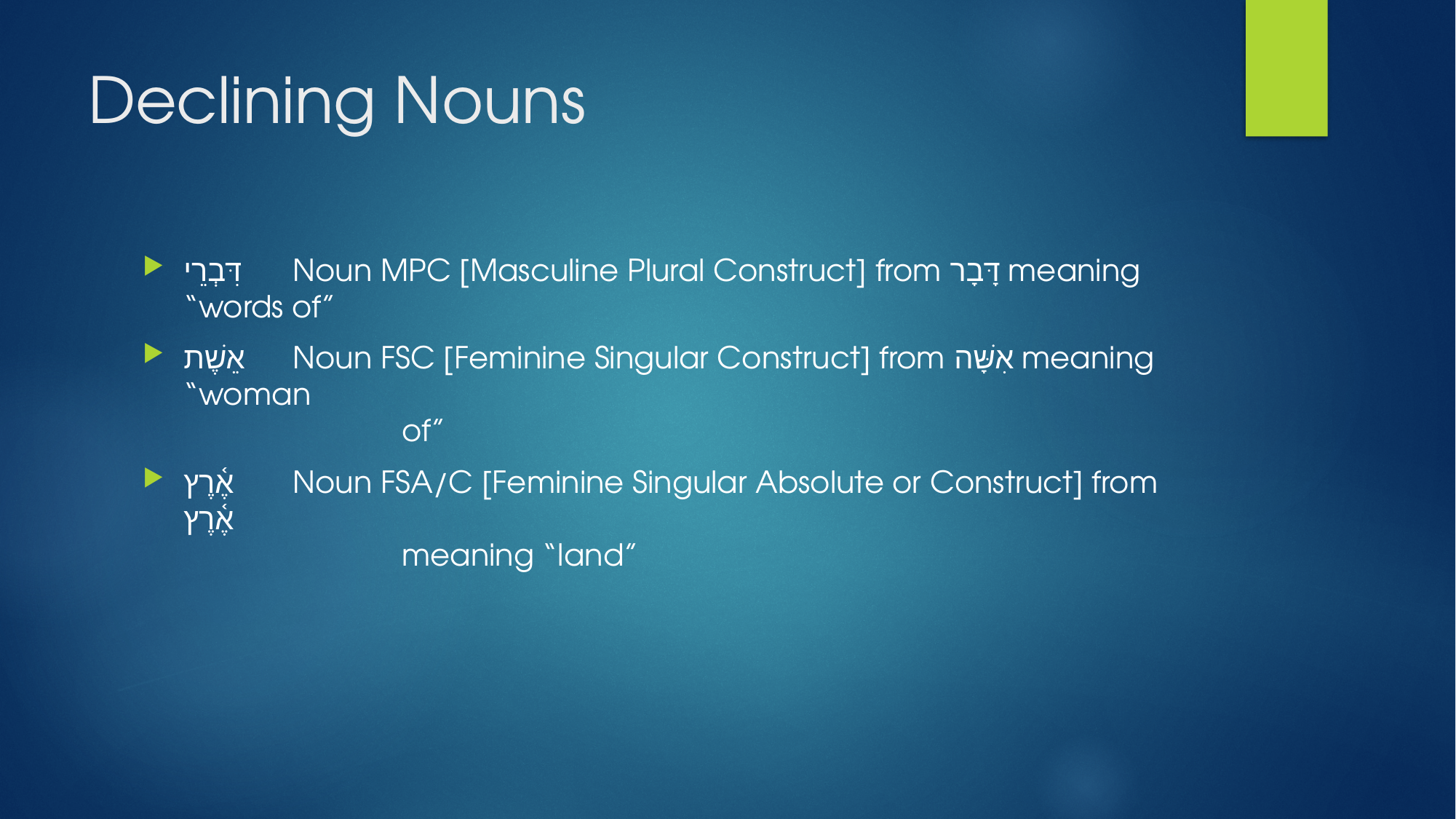

# Declining Nouns
דִּבְרֵי  	Noun MPC [Masculine Plural Construct] from דָּבָר meaning “words of”
אֵשֶׁת 	Noun FSC [Feminine Singular Construct] from אִשָּׁה meaning “woman
 		of”
אֶ֫רֶץ     	Noun FSA/C [Feminine Singular Absolute or Construct] from אֶ֫רֶץ
 		meaning “land”